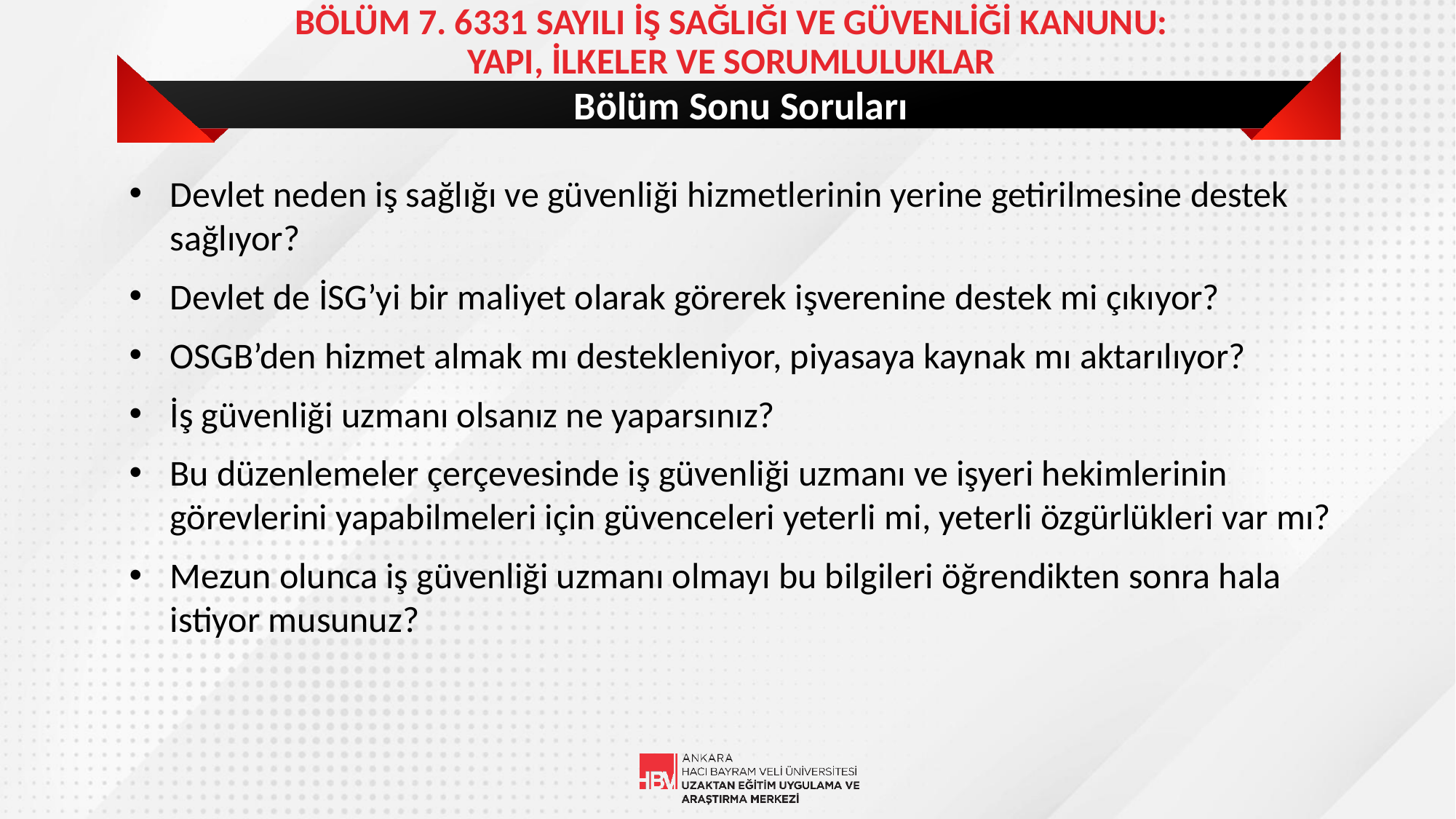

BÖLÜM 7. 6331 SAYILI İŞ SAĞLIĞI VE GÜVENLİĞİ KANUNU:
 YAPI, İLKELER VE SORUMLULUKLAR
# Bölüm Sonu Soruları
Devlet neden iş sağlığı ve güvenliği hizmetlerinin yerine getirilmesine destek sağlıyor?
Devlet de İSG’yi bir maliyet olarak görerek işverenine destek mi çıkıyor?
OSGB’den hizmet almak mı destekleniyor, piyasaya kaynak mı aktarılıyor?
İş güvenliği uzmanı olsanız ne yaparsınız?
Bu düzenlemeler çerçevesinde iş güvenliği uzmanı ve işyeri hekimlerinin görevlerini yapabilmeleri için güvenceleri yeterli mi, yeterli özgürlükleri var mı?
Mezun olunca iş güvenliği uzmanı olmayı bu bilgileri öğrendikten sonra hala istiyor musunuz?